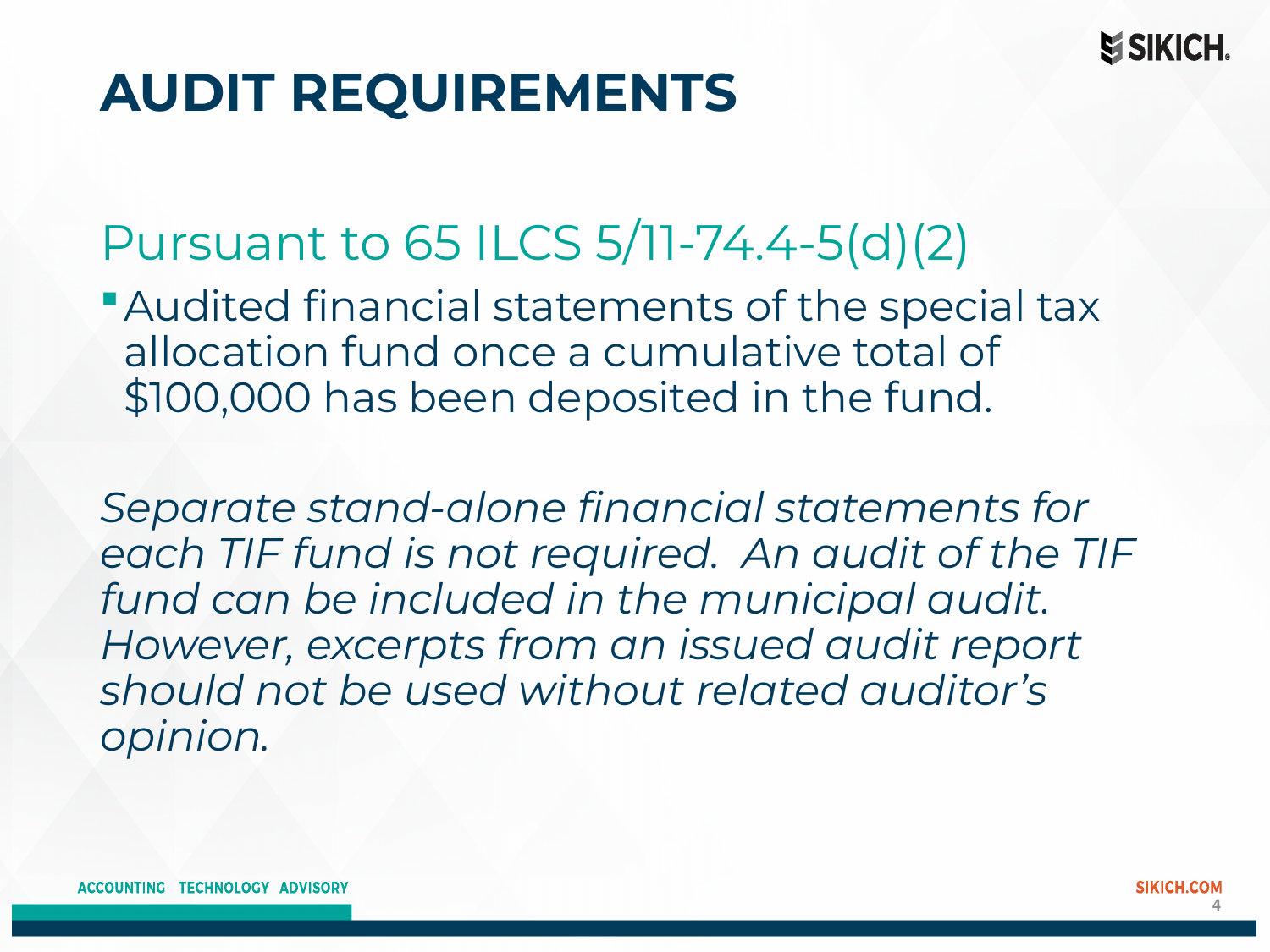

# Audit Requirements
Pursuant to 65 ILCS 5/11-74.4-5(d)(2)
Audited financial statements of the special tax allocation fund once a cumulative total of $100,000 has been deposited in the fund.

Separate stand-alone financial statements for each TIF fund is not required.  An audit of the TIF fund can be included in the municipal audit.  However, excerpts from an issued audit report should not be used without related auditor’s opinion.

4